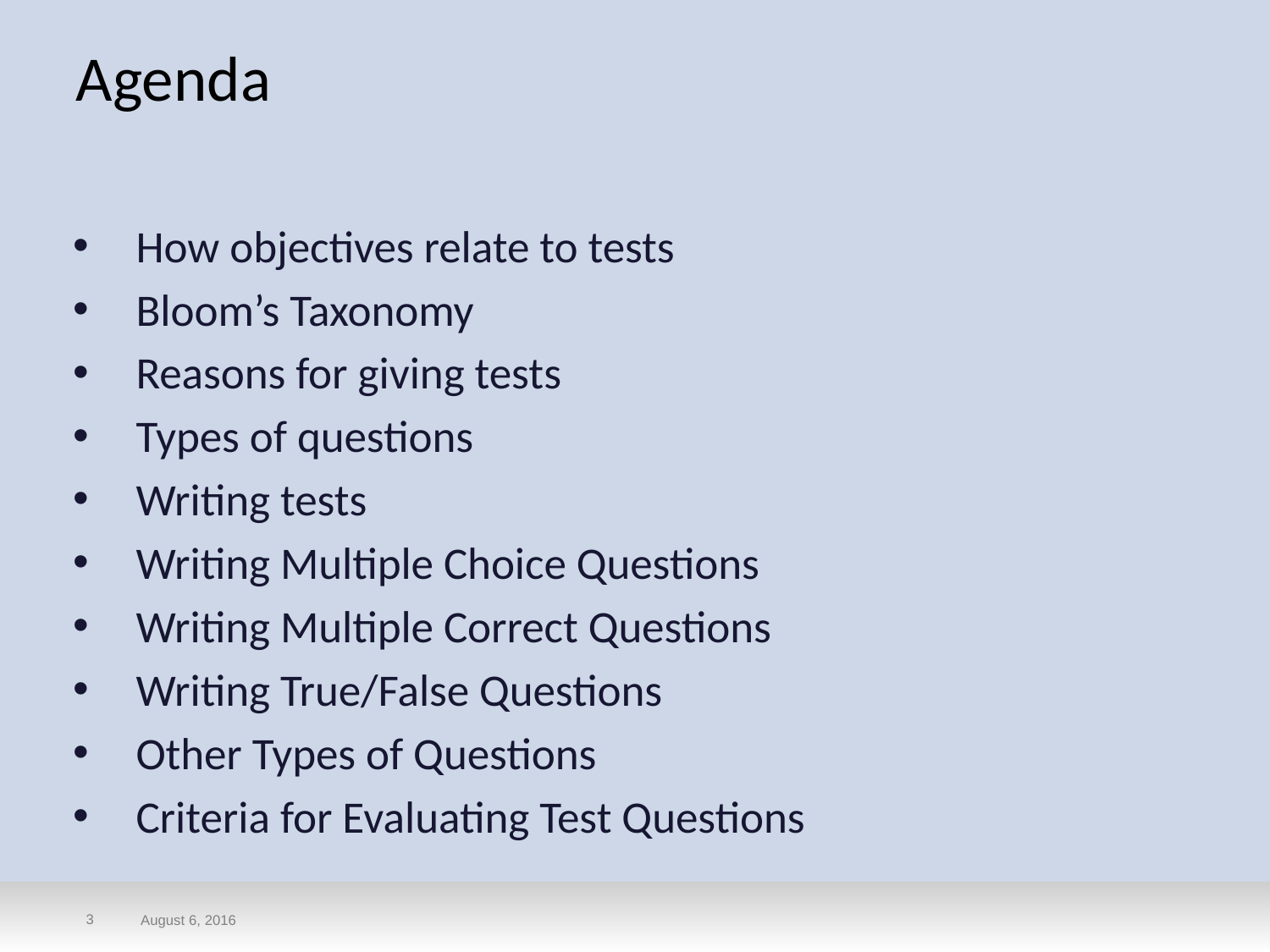

# Agenda
How objectives relate to tests
Bloom’s Taxonomy
Reasons for giving tests
Types of questions
Writing tests
Writing Multiple Choice Questions
Writing Multiple Correct Questions
Writing True/False Questions
Other Types of Questions
Criteria for Evaluating Test Questions